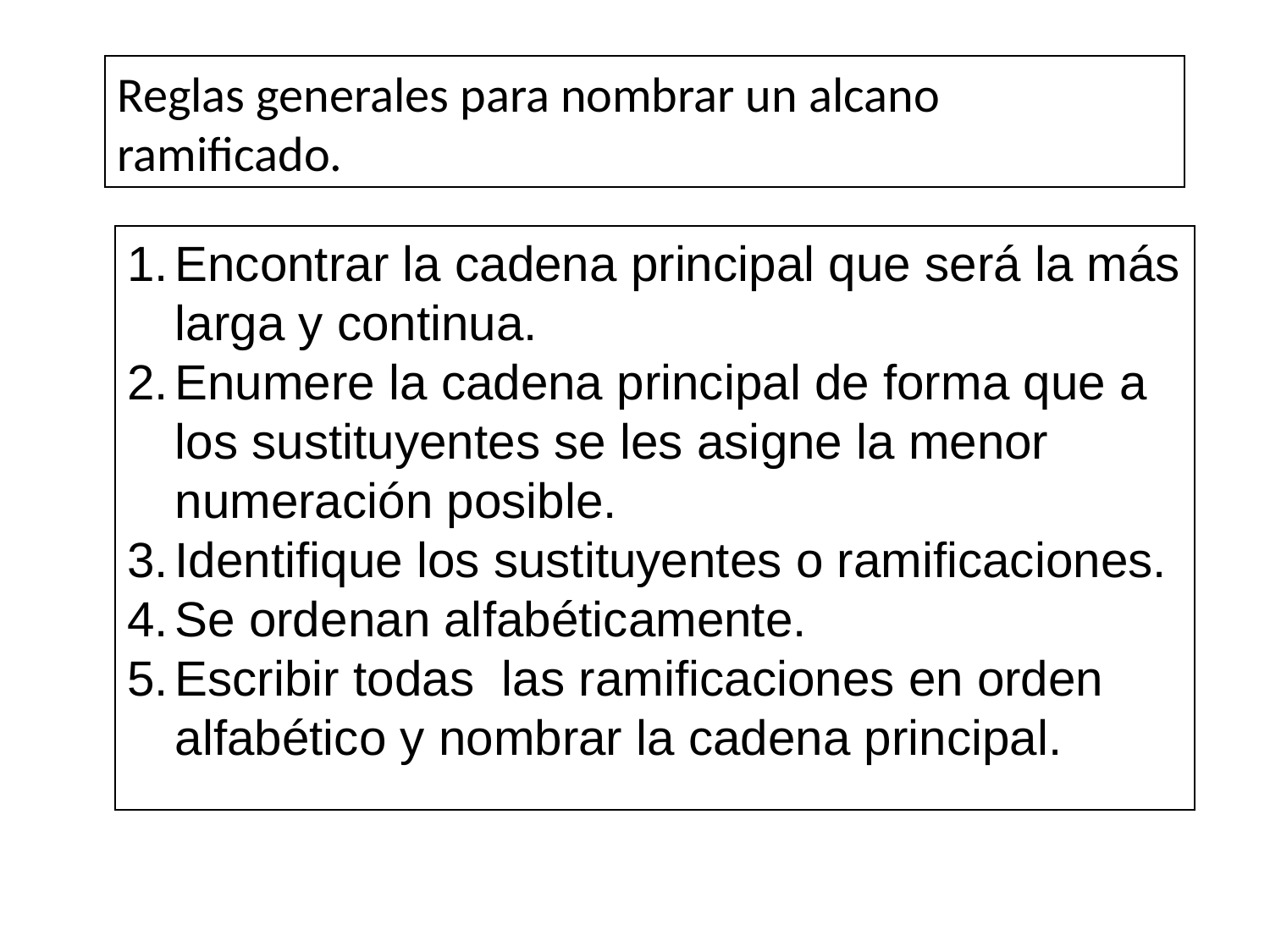

Reglas generales para nombrar un alcano ramificado.
Encontrar la cadena principal que será la más larga y continua.
Enumere la cadena principal de forma que a  los sustituyentes se les asigne la menor numeración posible.
Identifique los sustituyentes o ramificaciones.
Se ordenan alfabéticamente.
Escribir todas  las ramificaciones en orden alfabético y nombrar la cadena principal.